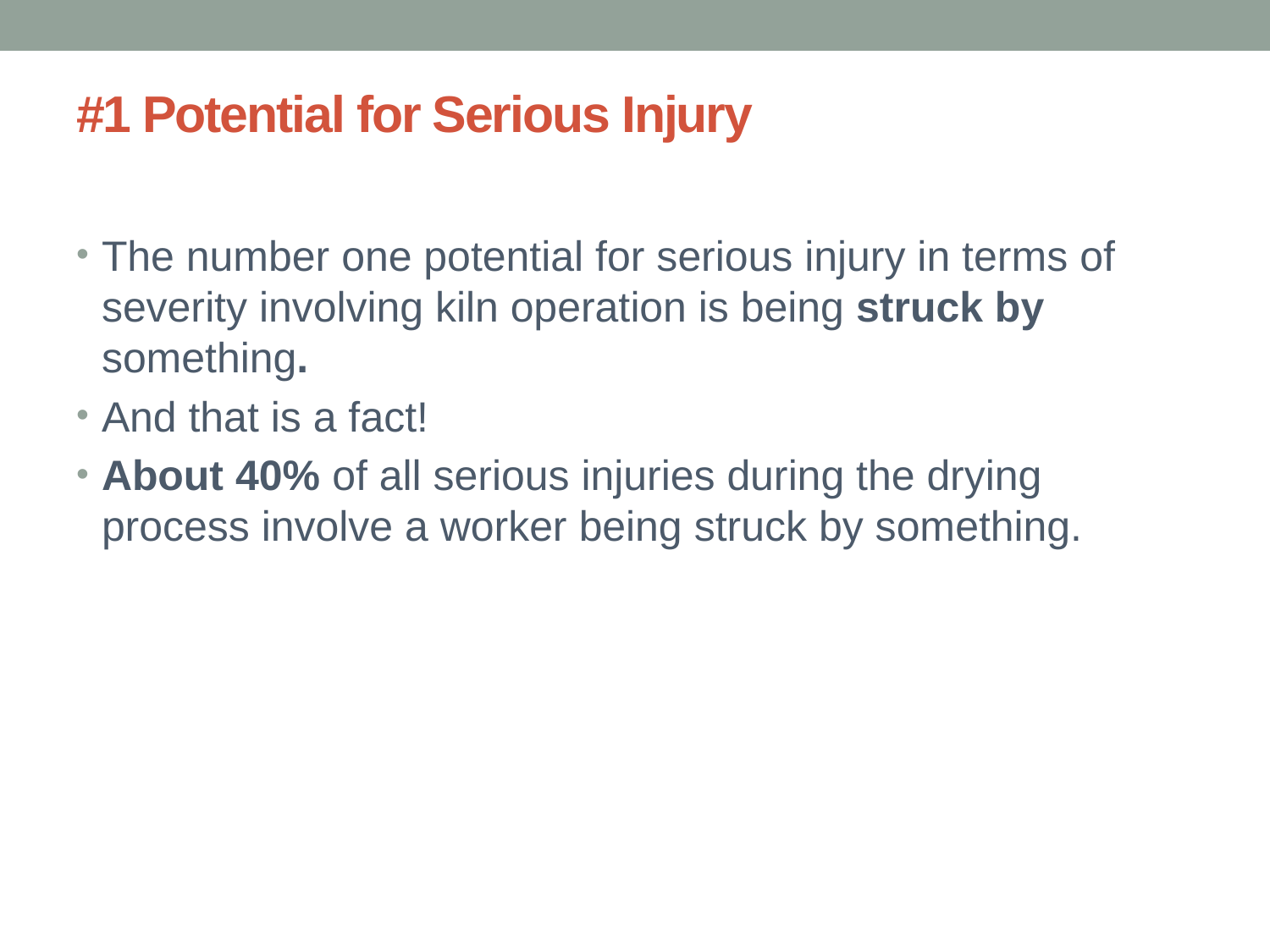

# #1 Potential for Serious Injury
The number one potential for serious injury in terms of severity involving kiln operation is being struck by something.
And that is a fact!
About 40% of all serious injuries during the drying process involve a worker being struck by something.